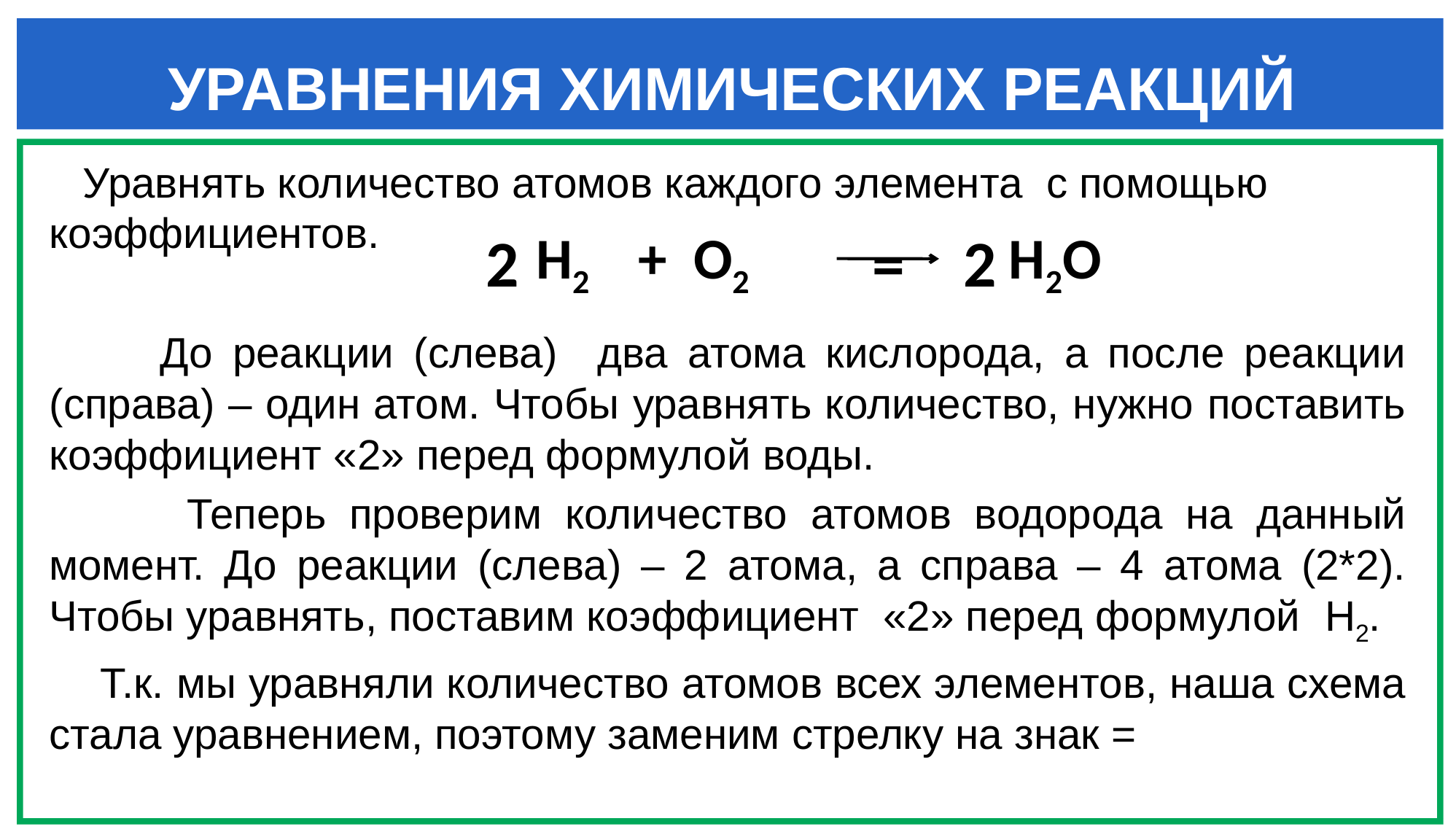

УРАВНЕНИЯ ХИМИЧЕСКИХ РЕАКЦИЙ
       Уравнять количество атомов каждого элемента  с помощью коэффициентов.

        До реакции (слева)  два атома кислорода, а после реакции (справа) – один атом. Чтобы уравнять количество, нужно поставить коэффициент «2» перед формулой воды.
        Теперь проверим количество атомов водорода на данный момент. До реакции (слева) – 2 атома, а справа – 4 атома (2*2). Чтобы уравнять, поставим коэффициент  «2» перед формулой  H2.
        Т.к. мы уравняли количество атомов всех элементов, наша схема стала уравнением, поэтому заменим стрелку на знак =

2
H2
+  O2
=
2
H2O